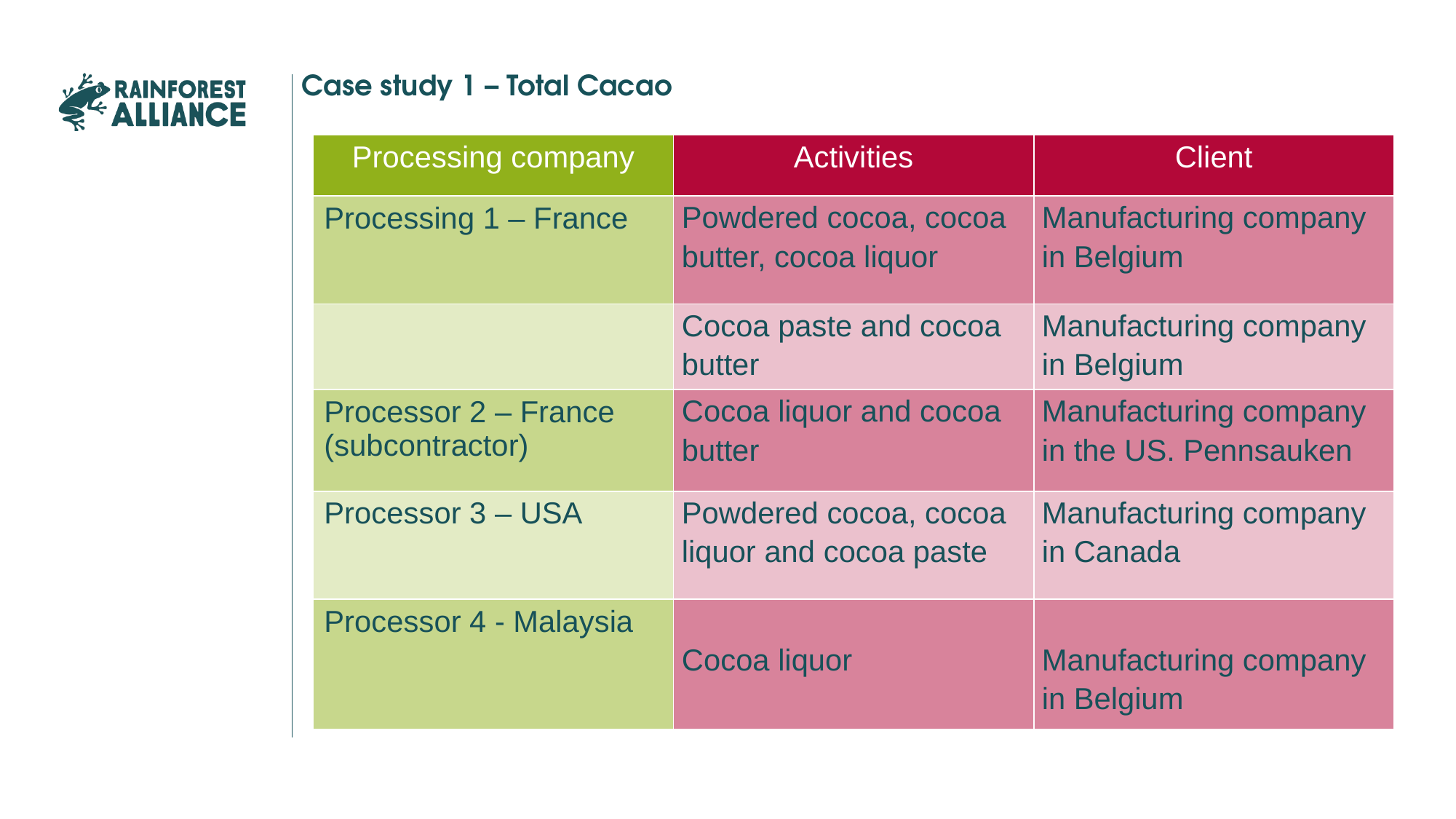

Case study 1 – Total Cacao
| Processing company | Activities | Client |
| --- | --- | --- |
| Processing 1 – France | Powdered cocoa, cocoa butter, cocoa liquor | Manufacturing company in Belgium |
|  | Cocoa paste and cocoa butter | Manufacturing company in Belgium |
| Processor 2 – France (subcontractor) | Cocoa liquor and cocoa butter | Manufacturing company in the US. Pennsauken |
| Processor 3 – USA | Powdered cocoa, cocoa liquor and cocoa paste | Manufacturing company in Canada |
| Processor 4 - Malaysia | Cocoa liquor | Manufacturing company in Belgium |